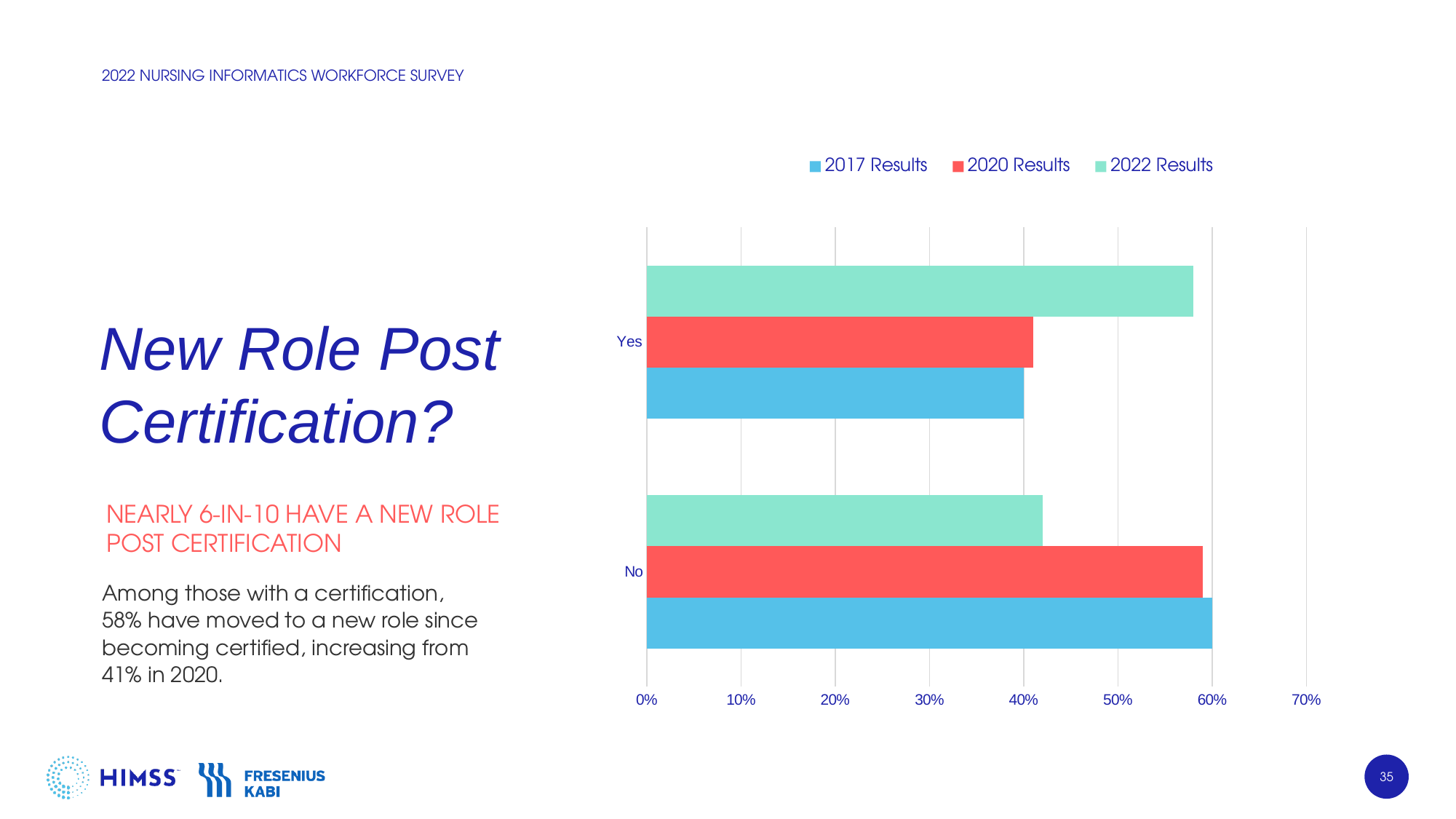

### Chart

| Category | 2022 Results | 2020 Results | 2017 Results |
|---|---|---|---|
| Yes | 0.58 | 0.41 | 0.4 |
| No | 0.42 | 0.59 | 0.6 |
# New Role Post Certification?
NEARLY 6-IN-10 HAVE A NEW ROLE
POST CERTIFICATION
Among those with a certification, 58% have moved to a new role since becoming certified, increasing from 41% in 2020.
35